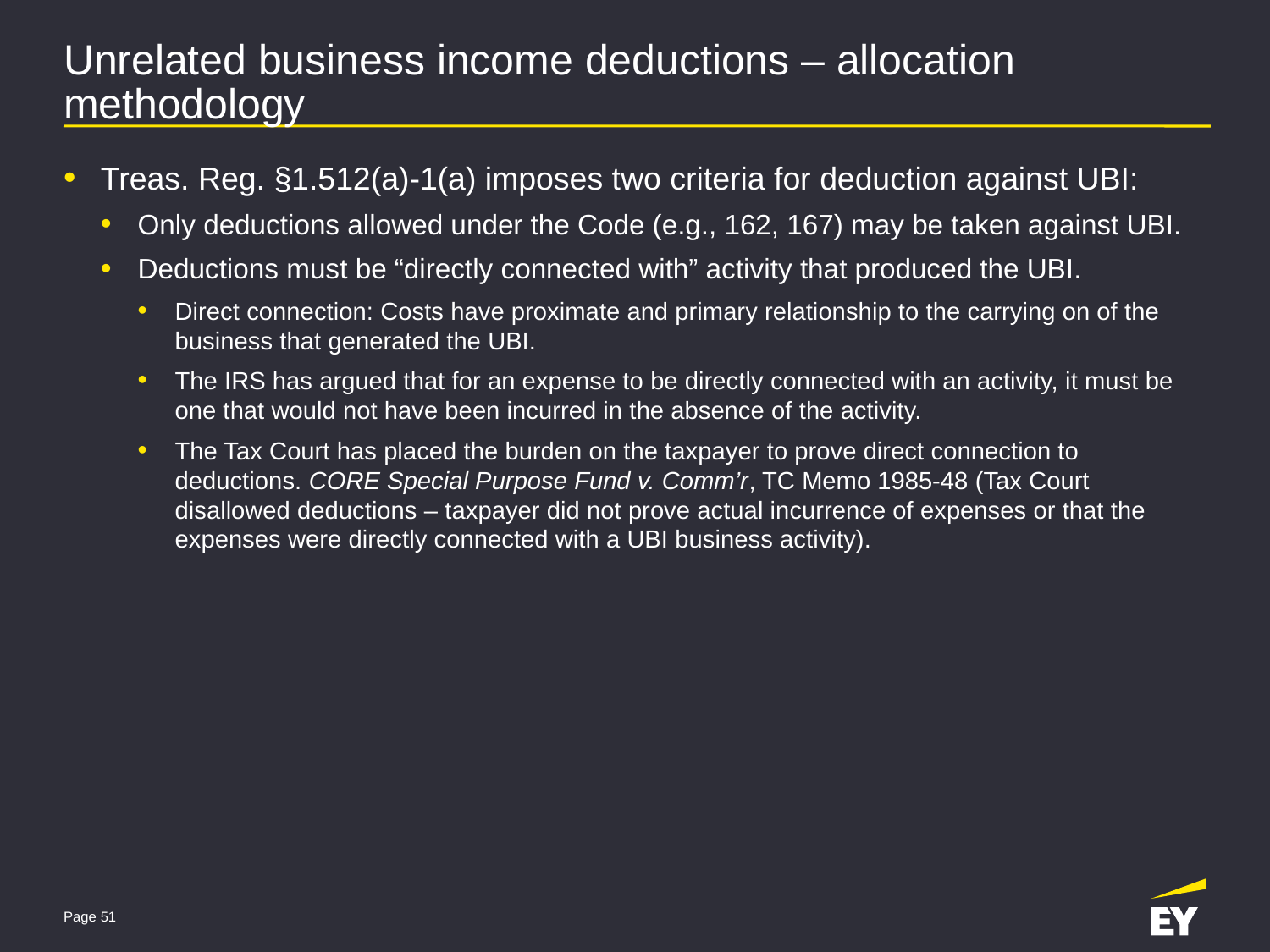

# Unrelated business income deductions – allocation methodology
Treas. Reg. §1.512(a)-1(a) imposes two criteria for deduction against UBI:
Only deductions allowed under the Code (e.g., 162, 167) may be taken against UBI.
Deductions must be “directly connected with” activity that produced the UBI.
Direct connection: Costs have proximate and primary relationship to the carrying on of the business that generated the UBI.
The IRS has argued that for an expense to be directly connected with an activity, it must be one that would not have been incurred in the absence of the activity.
The Tax Court has placed the burden on the taxpayer to prove direct connection to deductions. CORE Special Purpose Fund v. Comm’r, TC Memo 1985-48 (Tax Court disallowed deductions – taxpayer did not prove actual incurrence of expenses or that the expenses were directly connected with a UBI business activity).